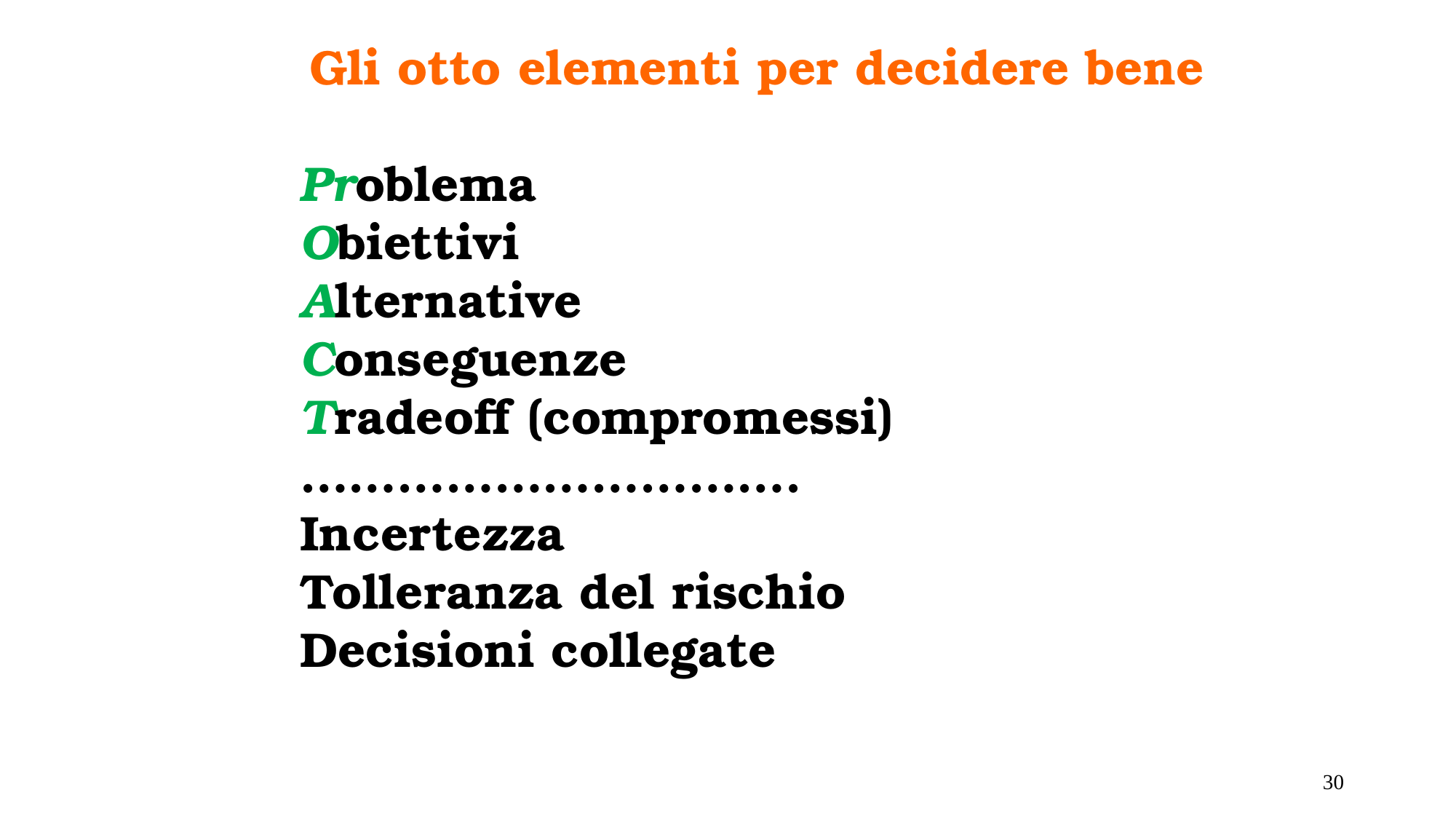

Gli otto elementi per decidere bene

Problema
Obiettivi
Alternative
Conseguenze
Tradeoff (compromessi)
………………………….
Incertezza
Tolleranza del rischio
Decisioni collegate
30